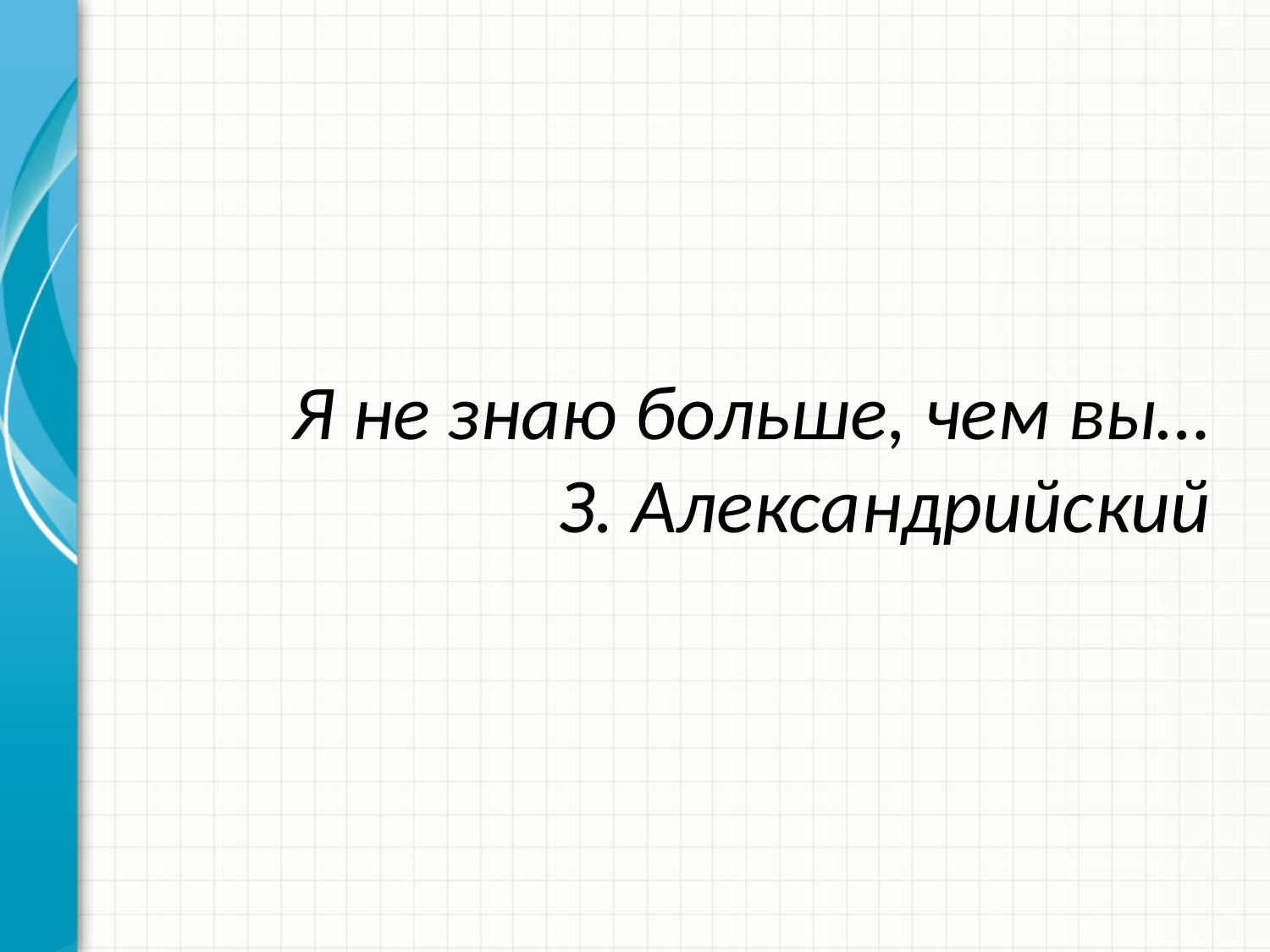

# Я не знаю больше, чем вы… З. Александрийский